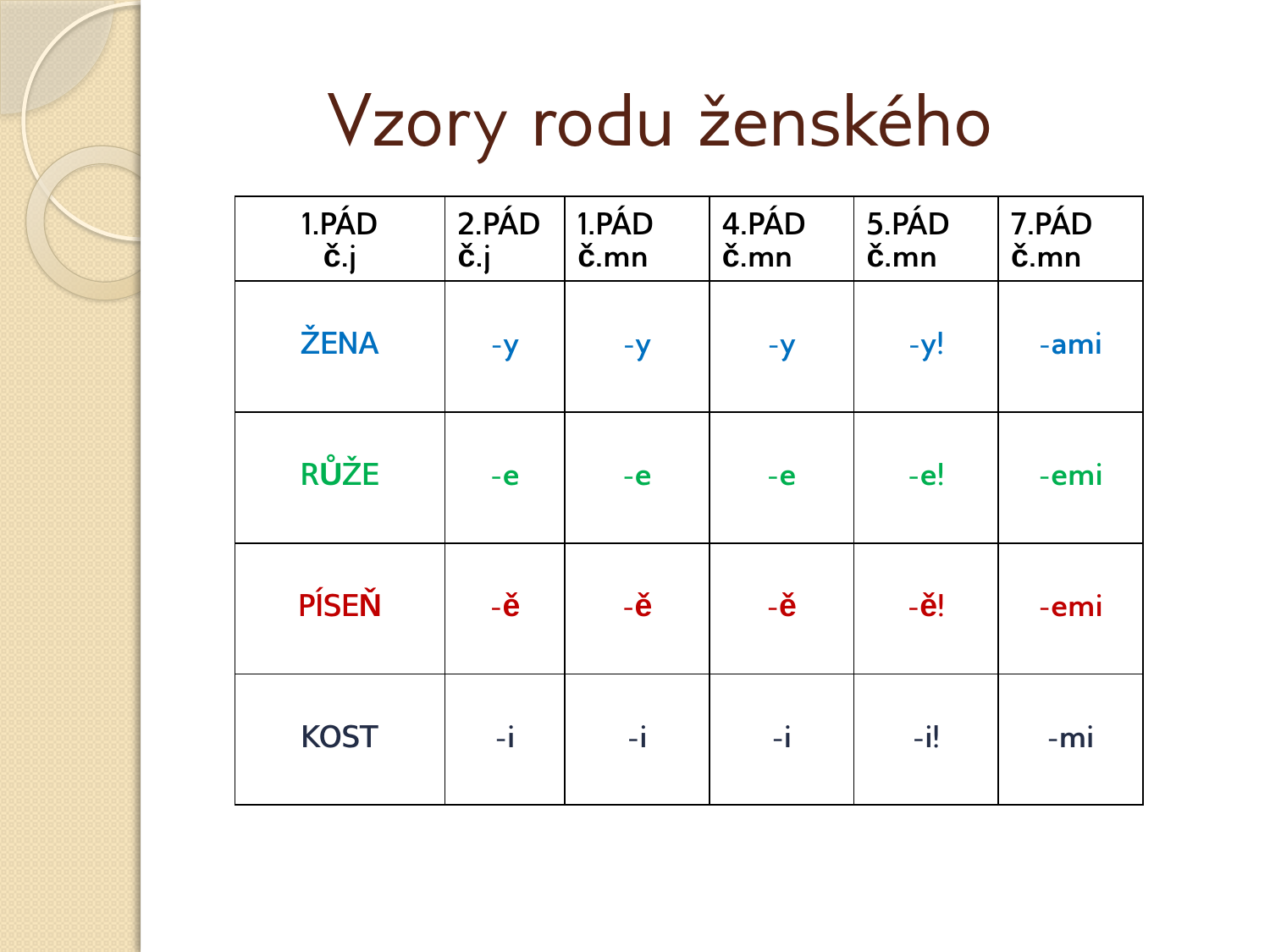

# Vzory rodu ženského
| 1.PÁD č.j | 2.PÁD č.j | 1.PÁD č.mn | 4.PÁD č.mn | 5.PÁD č.mn | 7.PÁD č.mn |
| --- | --- | --- | --- | --- | --- |
| ŽENA | -y | -y | -y | -y! | -ami |
| RŮŽE | -e | -e | -e | -e! | -emi |
| PÍSEŇ | -ě | -ě | -ě | -ě! | -emi |
| KOST | -i | -i | -i | -i! | -mi |